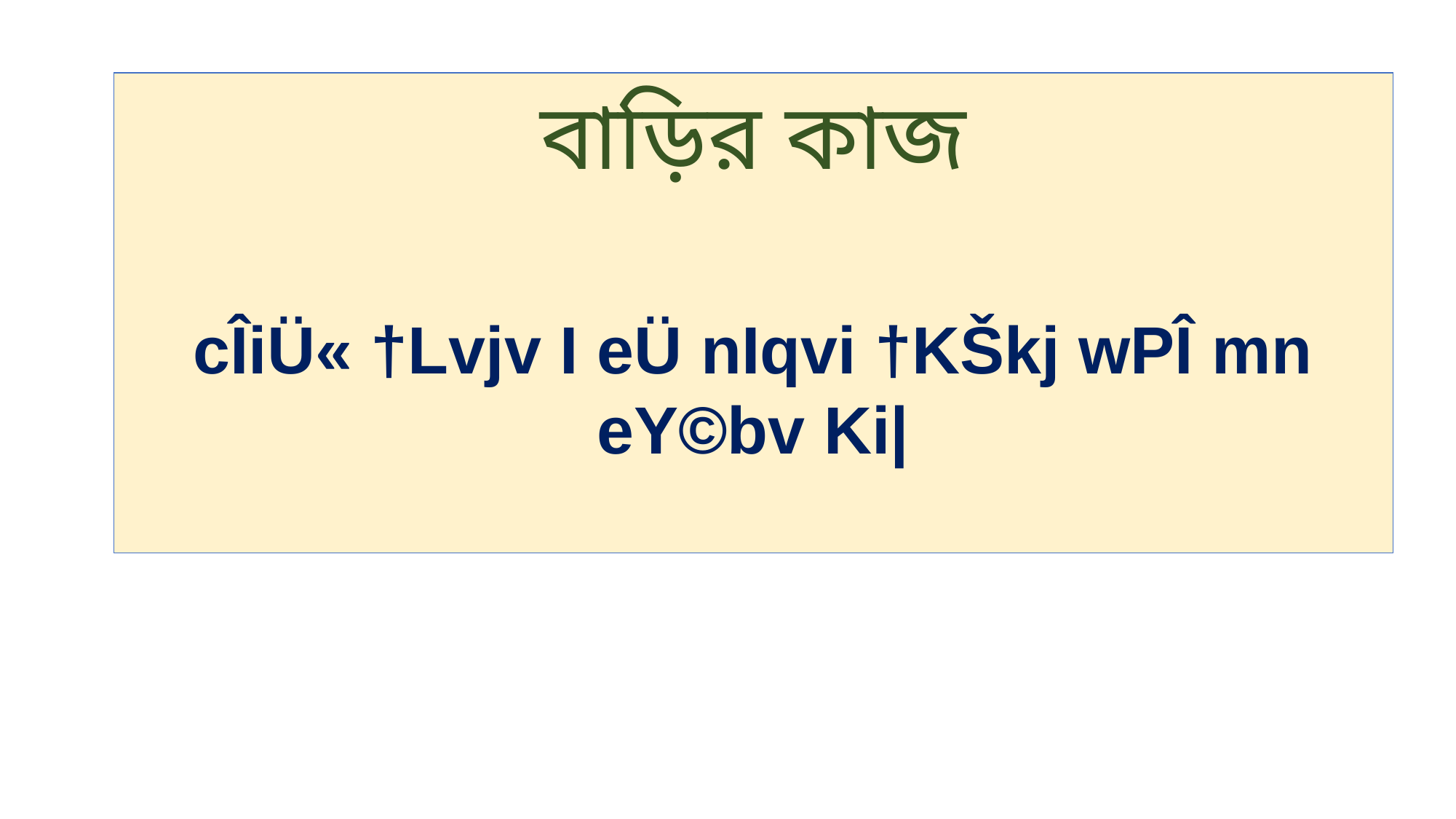

বাড়ির কাজ

cÎiÜ« †Lvjv I eÜ nIqvi †KŠkj wPÎ mn eY©bv Ki|